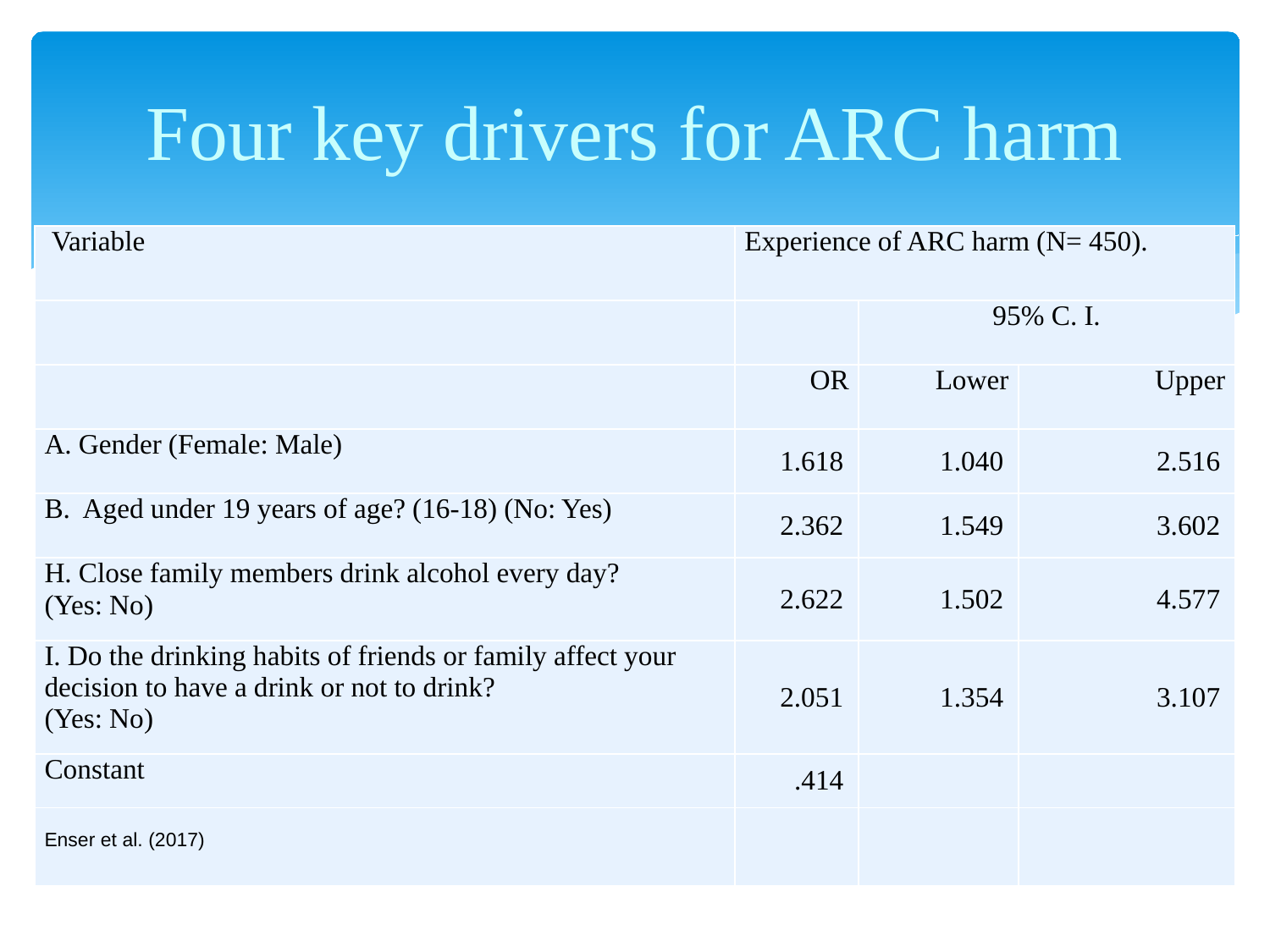

# Four key drivers for ARC harm
| Variable | Experience of ARC harm (N= 450). |  |  |
| --- | --- | --- | --- |
|  |  | 95% C. I. |  |
|  | OR | Lower | Upper |
| A. Gender (Female: Male) | 1.618 | 1.040 | 2.516 |
| B. Aged under 19 years of age? (16-18) (No: Yes) | 2.362 | 1.549 | 3.602 |
| H. Close family members drink alcohol every day? (Yes: No) | 2.622 | 1.502 | 4.577 |
| I. Do the drinking habits of friends or family affect your decision to have a drink or not to drink? (Yes: No) | 2.051 | 1.354 | 3.107 |
| Constant | .414 |  |  |
| Enser et al. (2017) |  |  |  |